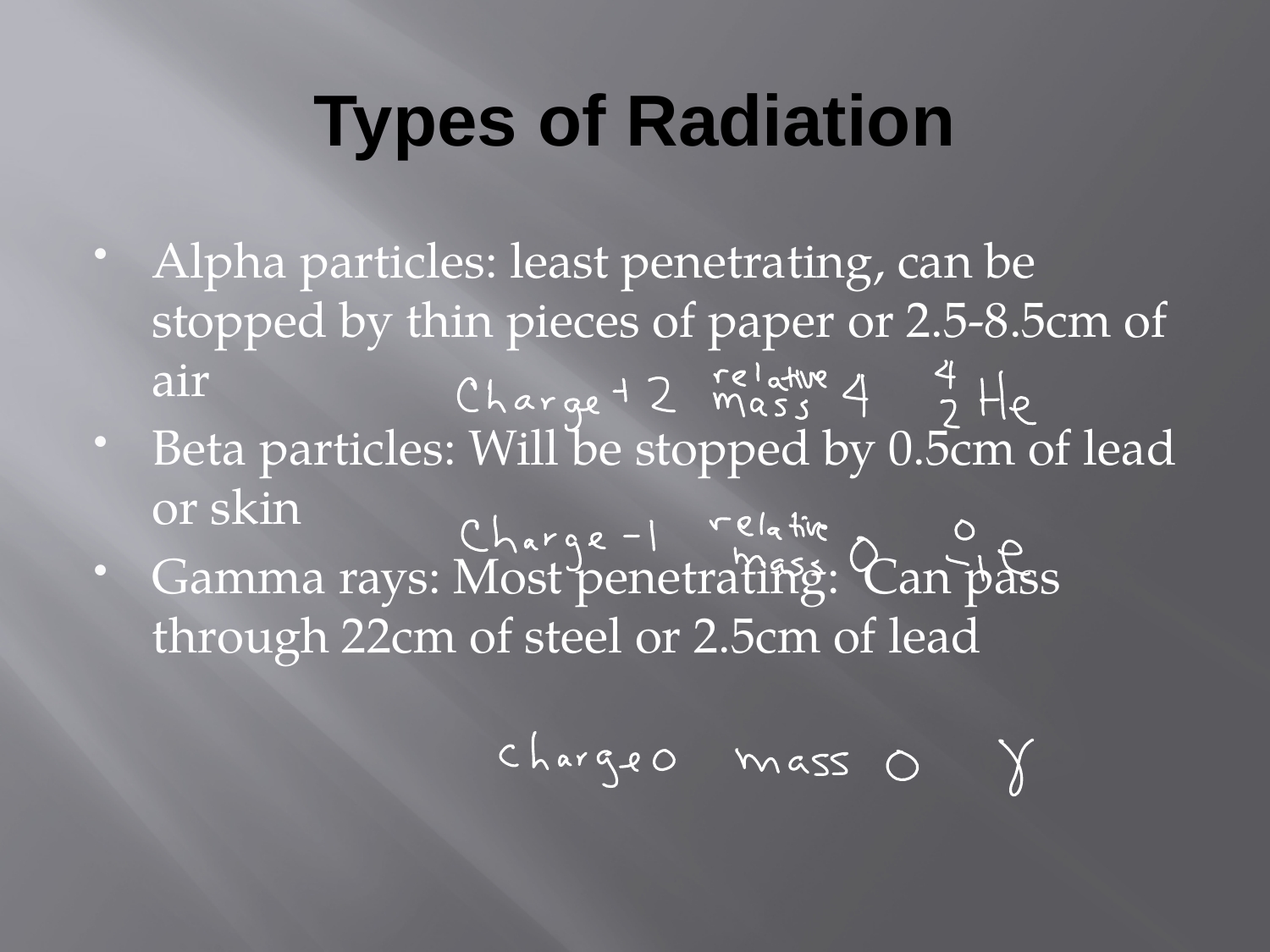

# Types of Radiation
Alpha particles: least penetrating, can be stopped by thin pieces of paper or 2.5-8.5cm of air
Beta particles: Will be stopped by 0.5cm of lead or skin
Gamma rays: Most penetrating:  Can pass through 22cm of steel or 2.5cm of lead